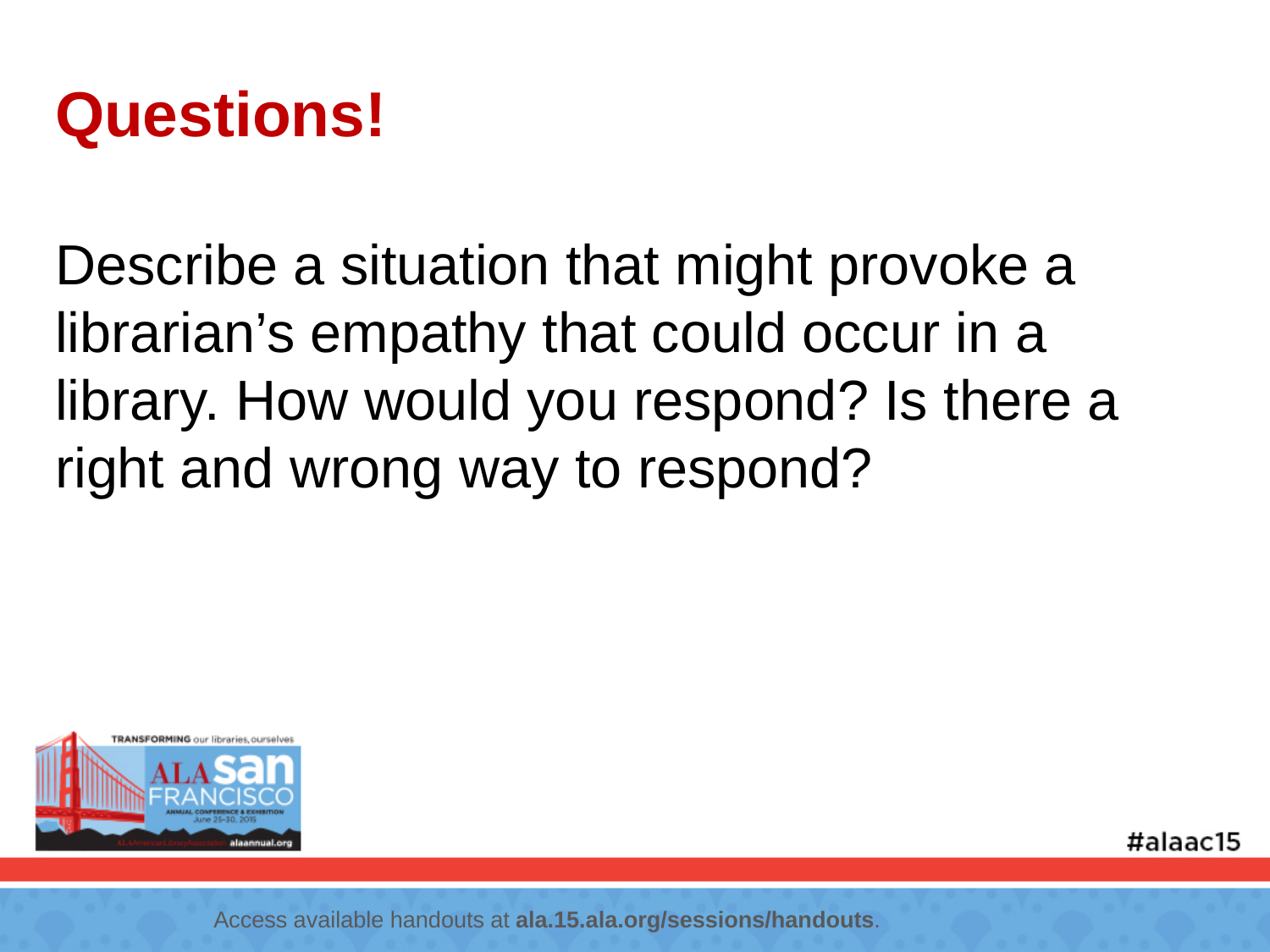

# Questions!
Describe a situation that might provoke a librarian’s empathy that could occur in a library. How would you respond? Is there a right and wrong way to respond?